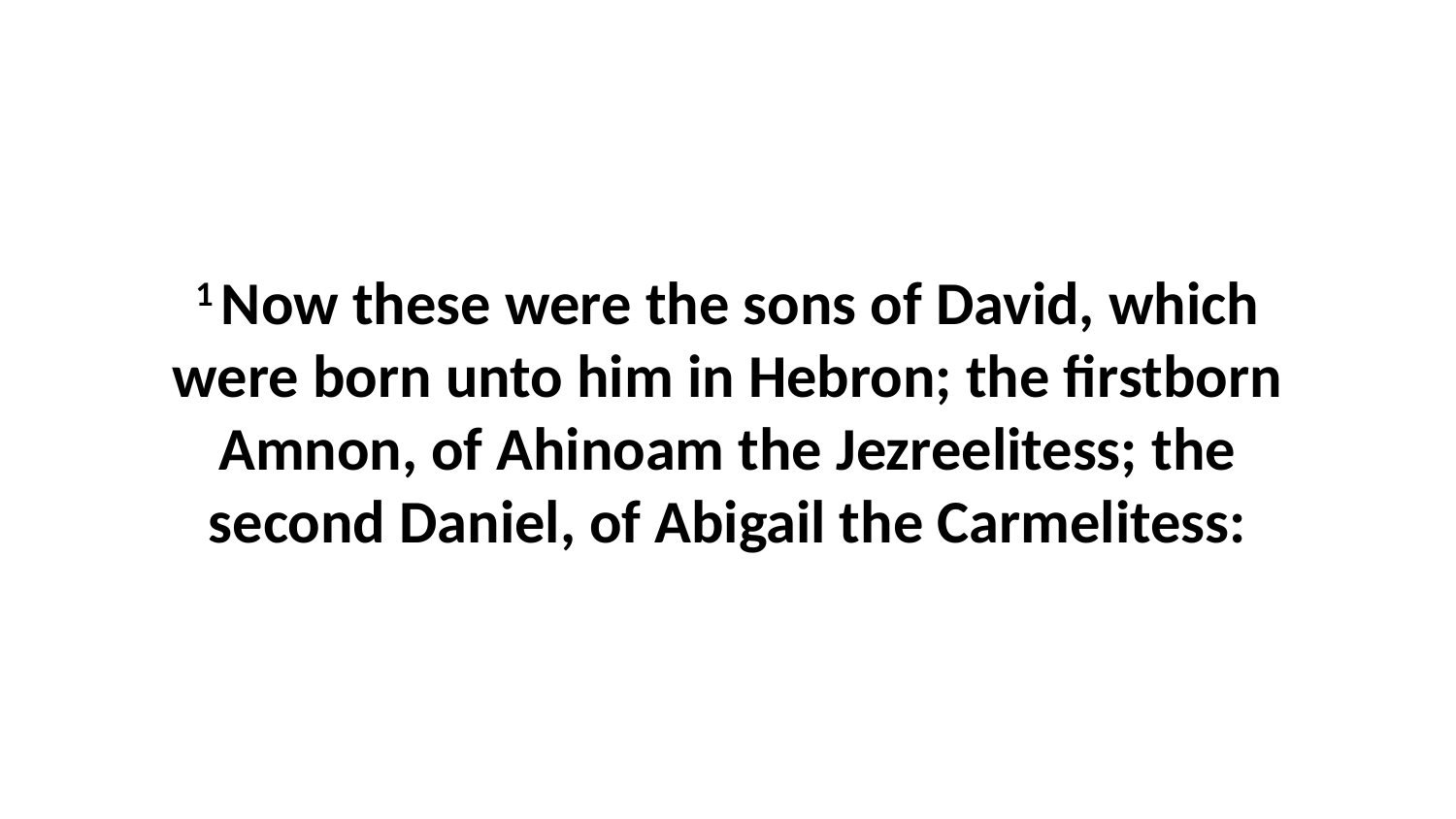

1 Now these were the sons of David, which were born unto him in Hebron; the firstborn Amnon, of Ahinoam the Jezreelitess; the second Daniel, of Abigail the Carmelitess: